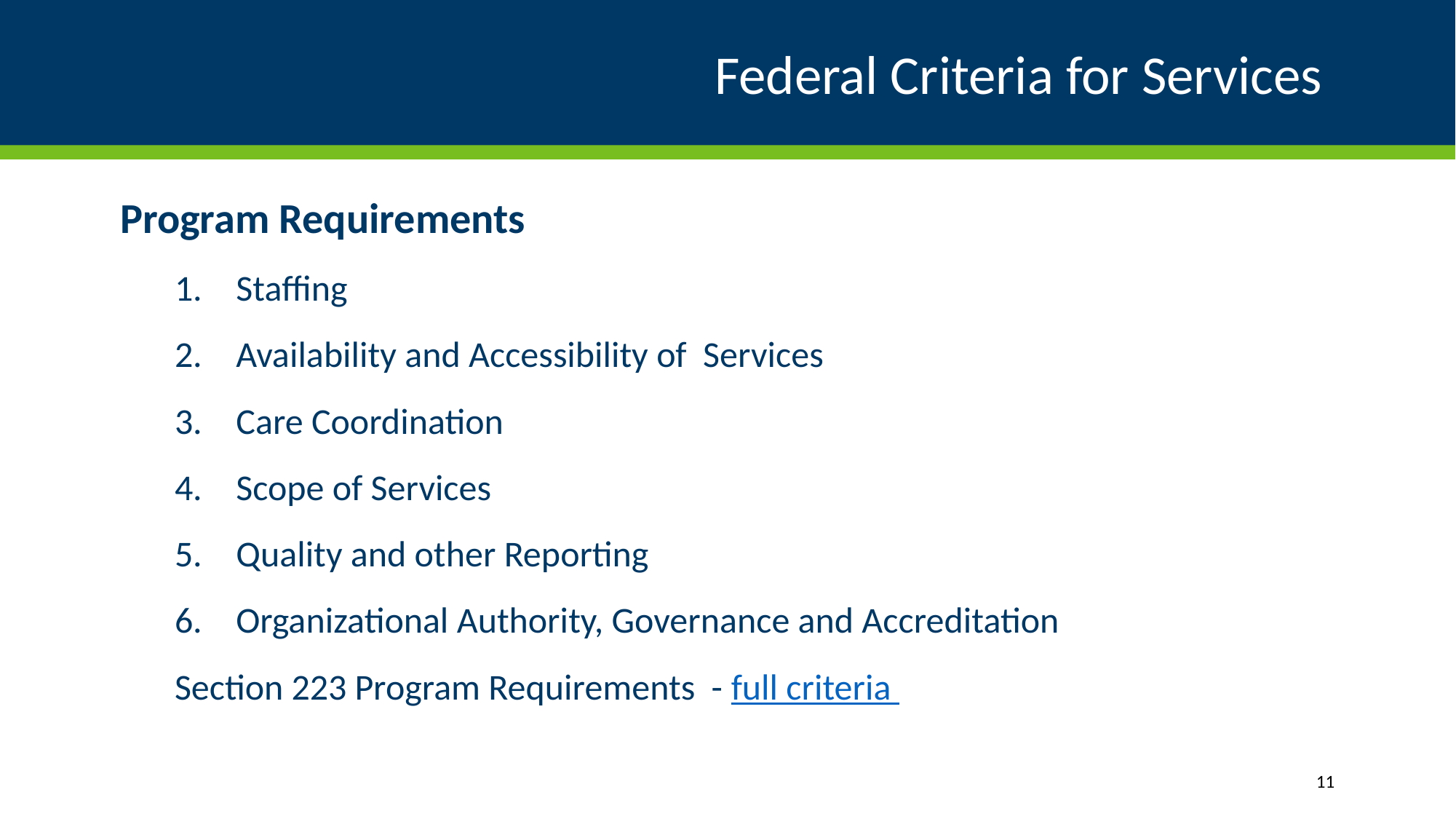

# Federal Criteria for Services
Program Requirements
Staffing
Availability and Accessibility of  Services
Care Coordination
Scope of Services
Quality and other Reporting
Organizational Authority, Governance and Accreditation
Section 223 Program Requirements  - full criteria
11